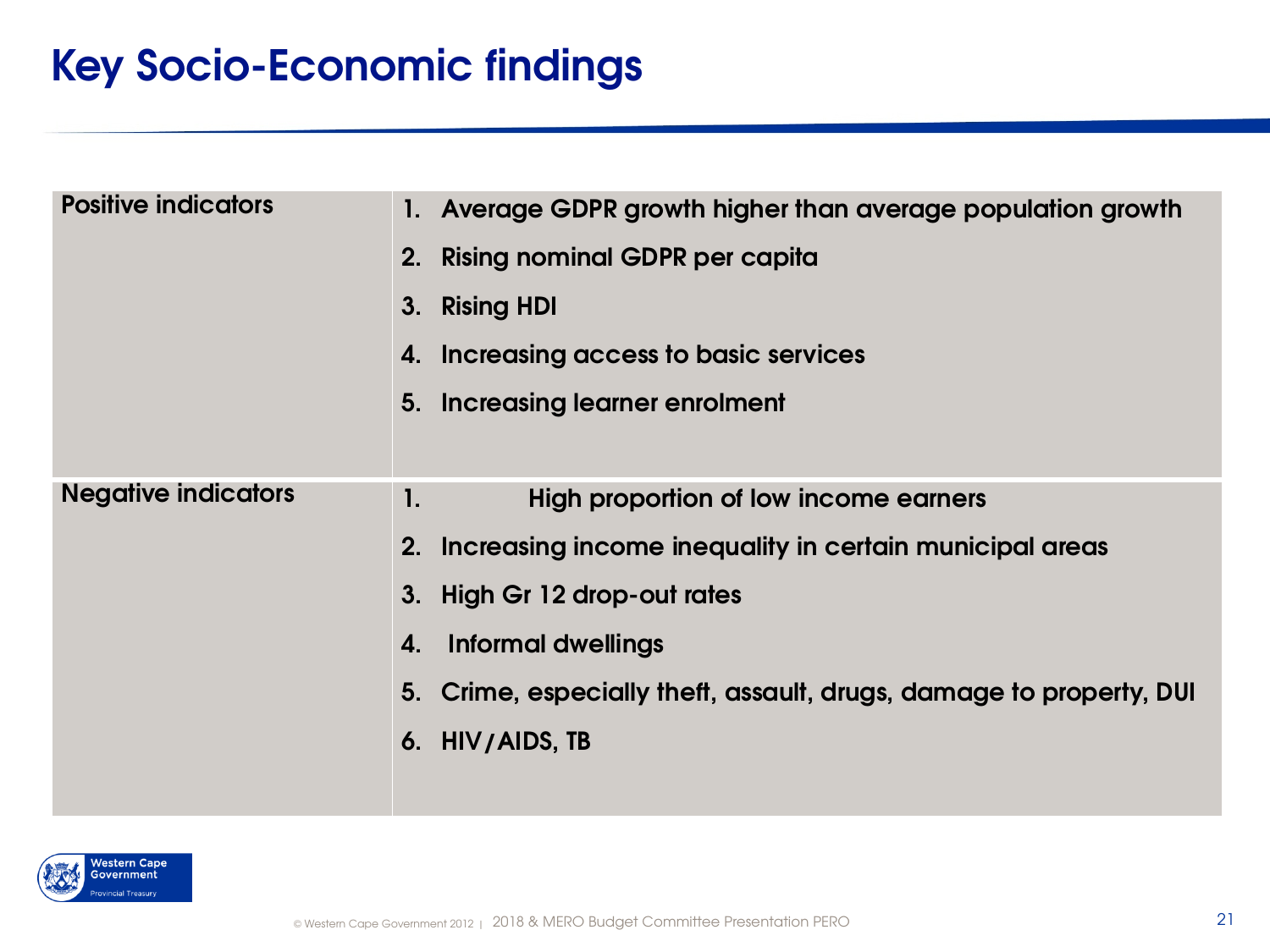

# Key Socio-Economic findings
| Positive indicators | 1. Average GDPR growth higher than average population growth 2. Rising nominal GDPR per capita 3. Rising HDI 4. Increasing access to basic services 5. Increasing learner enrolment |
| --- | --- |
| Negative indicators | 1. High proportion of low income earners 2. Increasing income inequality in certain municipal areas 3. High Gr 12 drop-out rates 4. Informal dwellings 5. Crime, especially theft, assault, drugs, damage to property, DUI 6. HIV/AIDS, TB |
| --- | --- |
21
2018 & MERO Budget Committee Presentation PERO